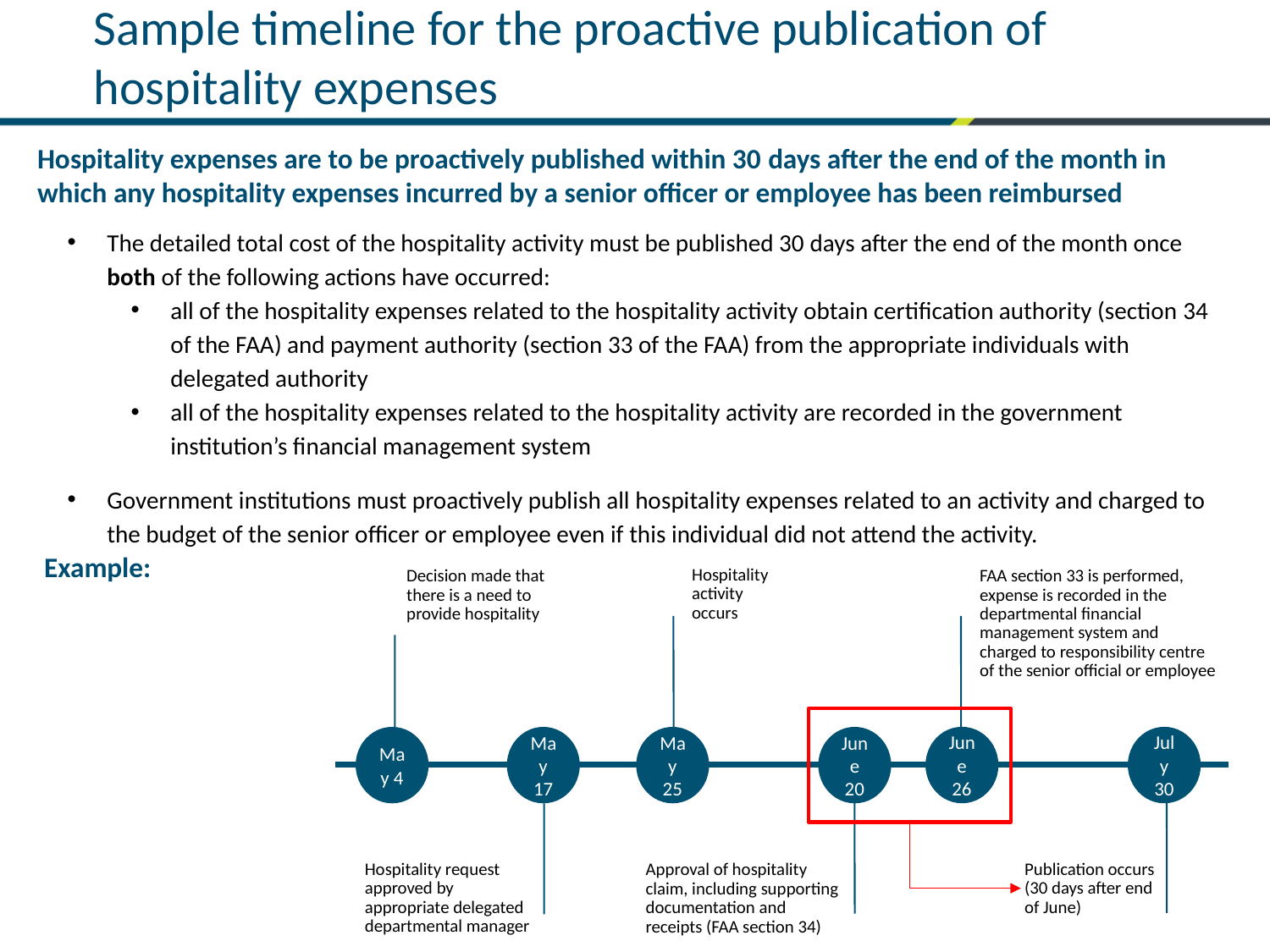

Sample timeline for the proactive publication of  hospitality expenses
Hospitality expenses are to be proactively published within 30 days after the end of the month in which any hospitality expenses incurred by a senior officer or employee has been reimbursed
The detailed total cost of the hospitality activity must be published 30 days after the end of the month once both of the following actions have occurred:
all of the hospitality expenses related to the hospitality activity obtain certification authority (section 34 of the FAA) and payment authority (section 33 of the FAA) from the appropriate individuals with delegated authority
all of the hospitality expenses related to the hospitality activity are recorded in the government institution’s financial management system

Government institutions must proactively publish all hospitality expenses related to an activity and charged to the budget of the senior officer or employee even if this individual did not attend the activity.

Example:
Hospitality activity occurs
FAA section 33 is performed, expense is recorded in the departmental financial management system and charged to responsibility centre of the senior official or employee

Decision made that there is a need to provide hospitality

June 26
July 30
May 4
May 17
May 25
June 20
Hospitality request approved by appropriate delegated departmental manager
Publication occurs (30 days after end of June)
Approval of hospitality claim, including supporting documentation and receipts (FAA section 34)